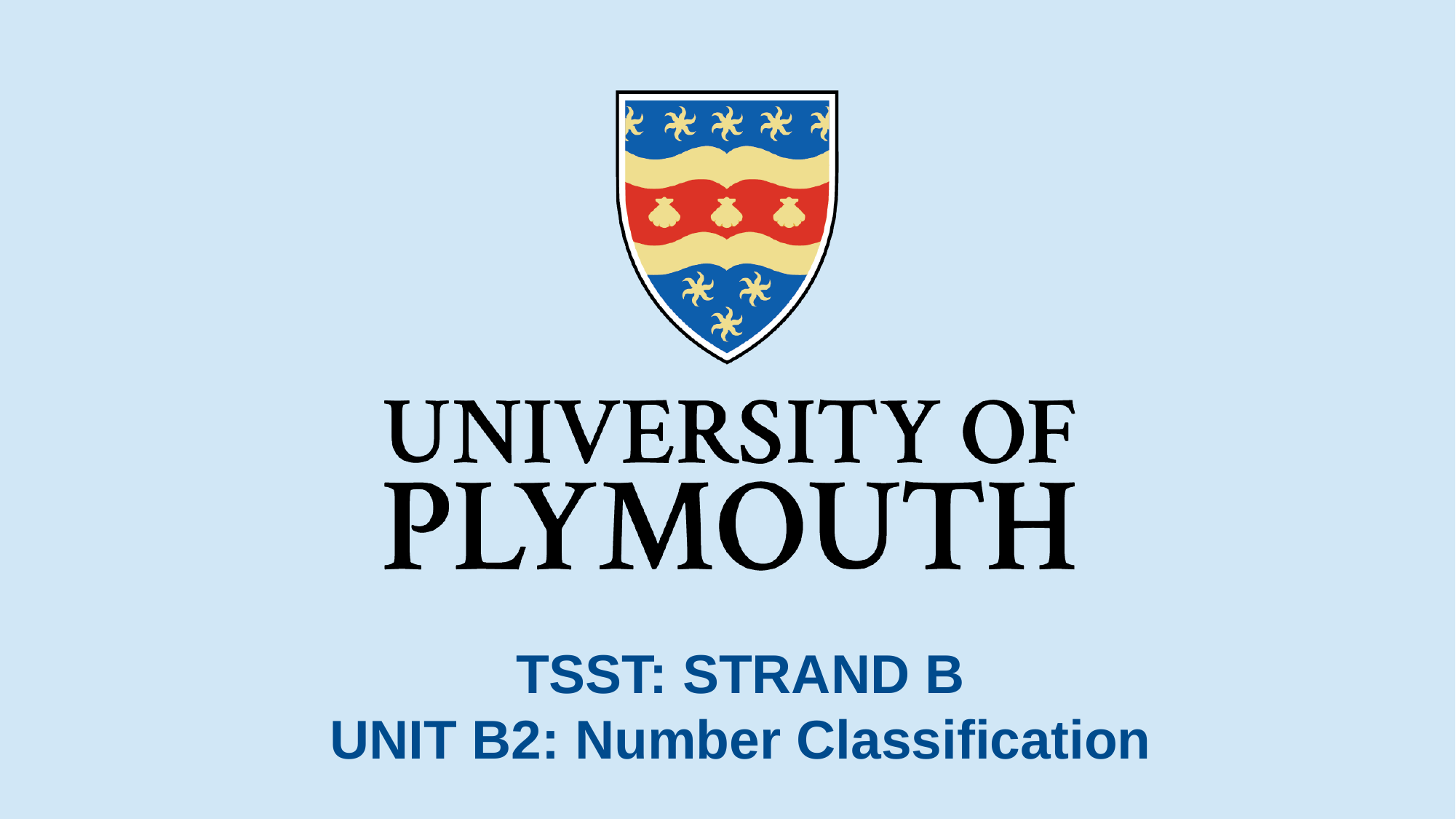

# TSST: STRAND B UNIT B2: Number Classification